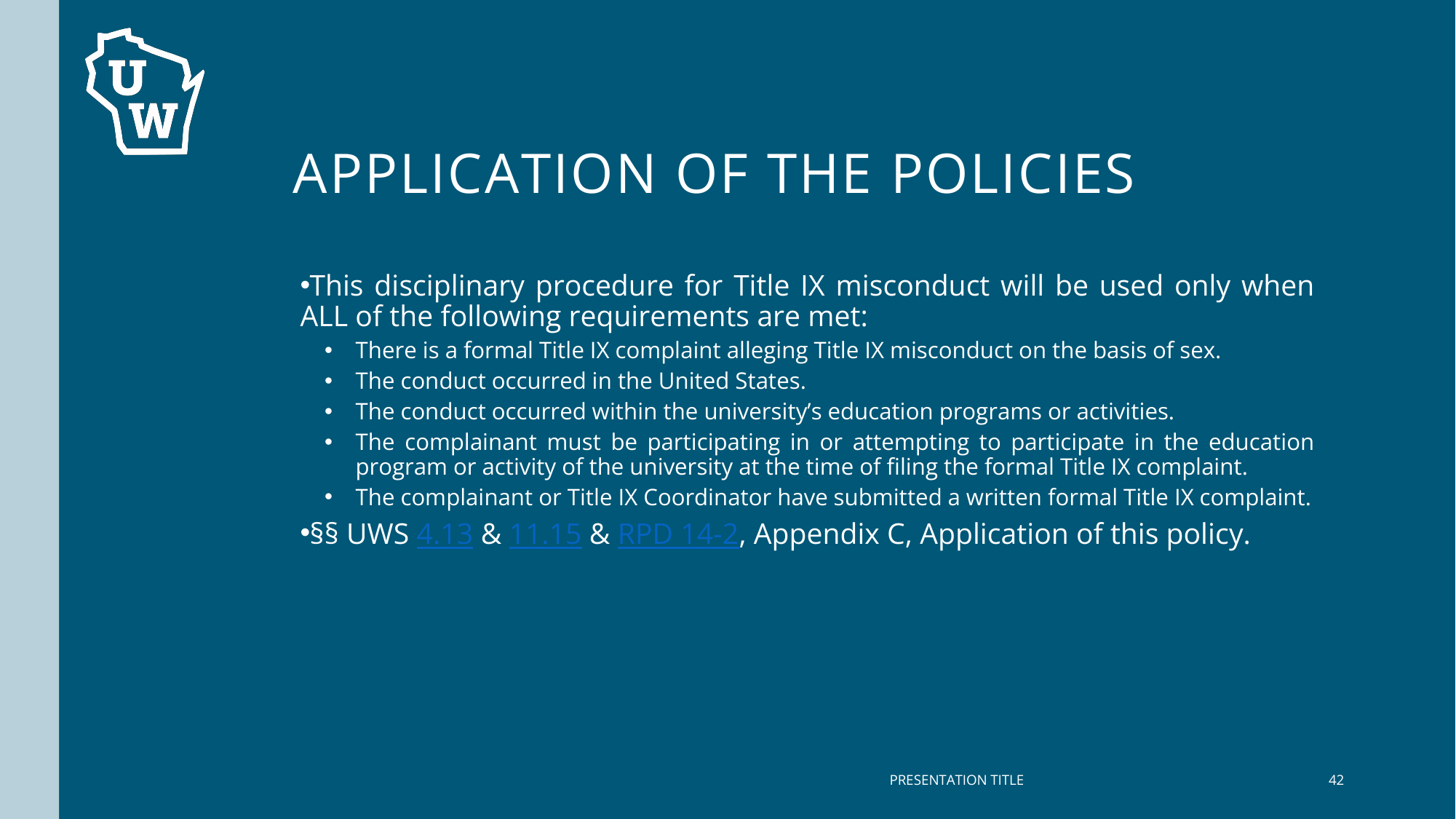

# Application of the policies
This disciplinary procedure for Title IX misconduct will be used only when ALL of the following requirements are met:
There is a formal Title IX complaint alleging Title IX misconduct on the basis of sex.
The conduct occurred in the United States.
The conduct occurred within the university’s education programs or activities.
The complainant must be participating in or attempting to participate in the education program or activity of the university at the time of filing the formal Title IX complaint.
The complainant or Title IX Coordinator have submitted a written formal Title IX complaint.
§§ UWS 4.13 & 11.15 & RPD 14-2, Appendix C, Application of this policy.

PRESENTATION TITLE
42